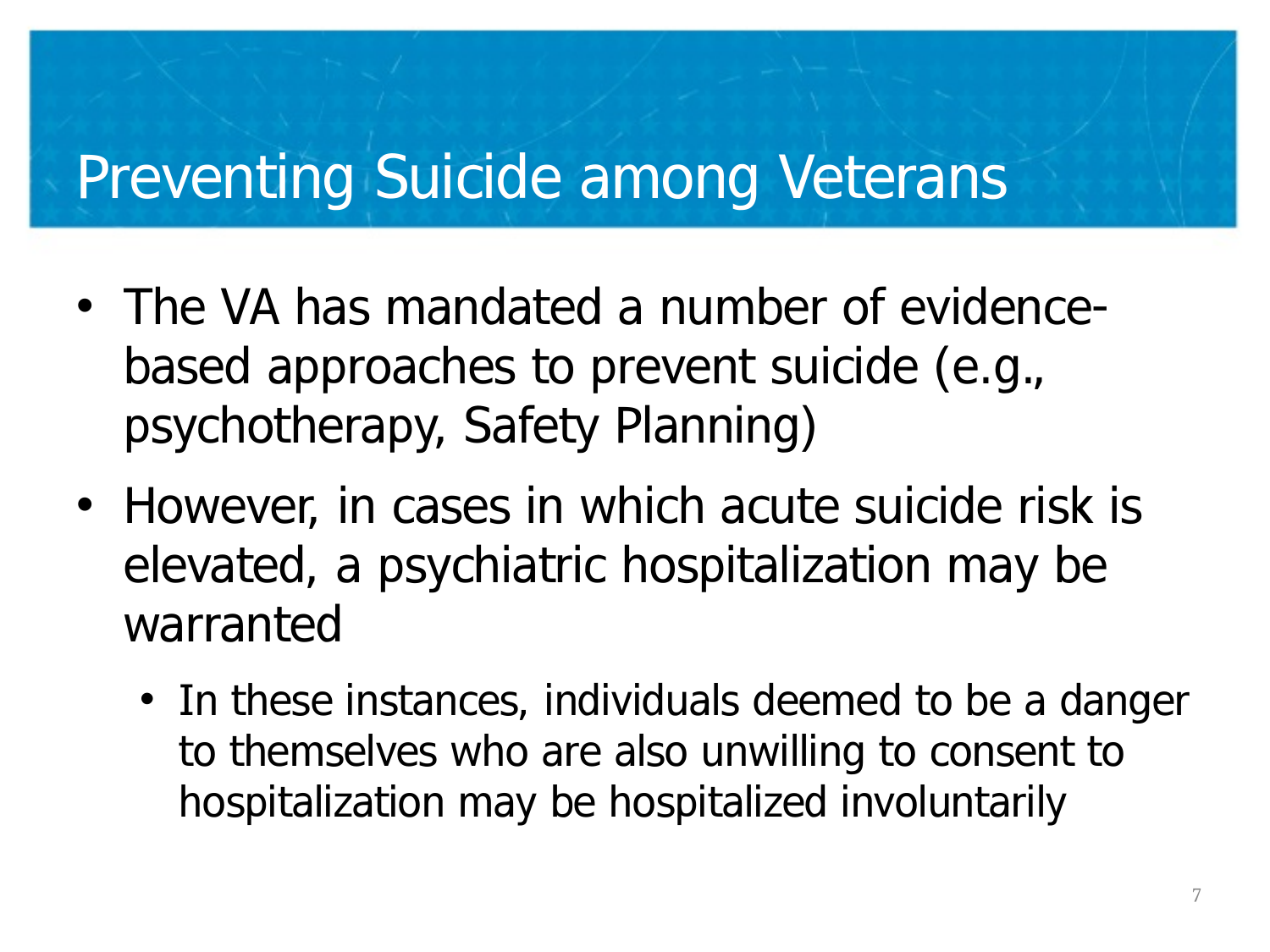

# Preventing Suicide among Veterans
The VA has mandated a number of evidence-based approaches to prevent suicide (e.g., psychotherapy, Safety Planning)
However, in cases in which acute suicide risk is elevated, a psychiatric hospitalization may be warranted
In these instances, individuals deemed to be a danger to themselves who are also unwilling to consent to hospitalization may be hospitalized involuntarily